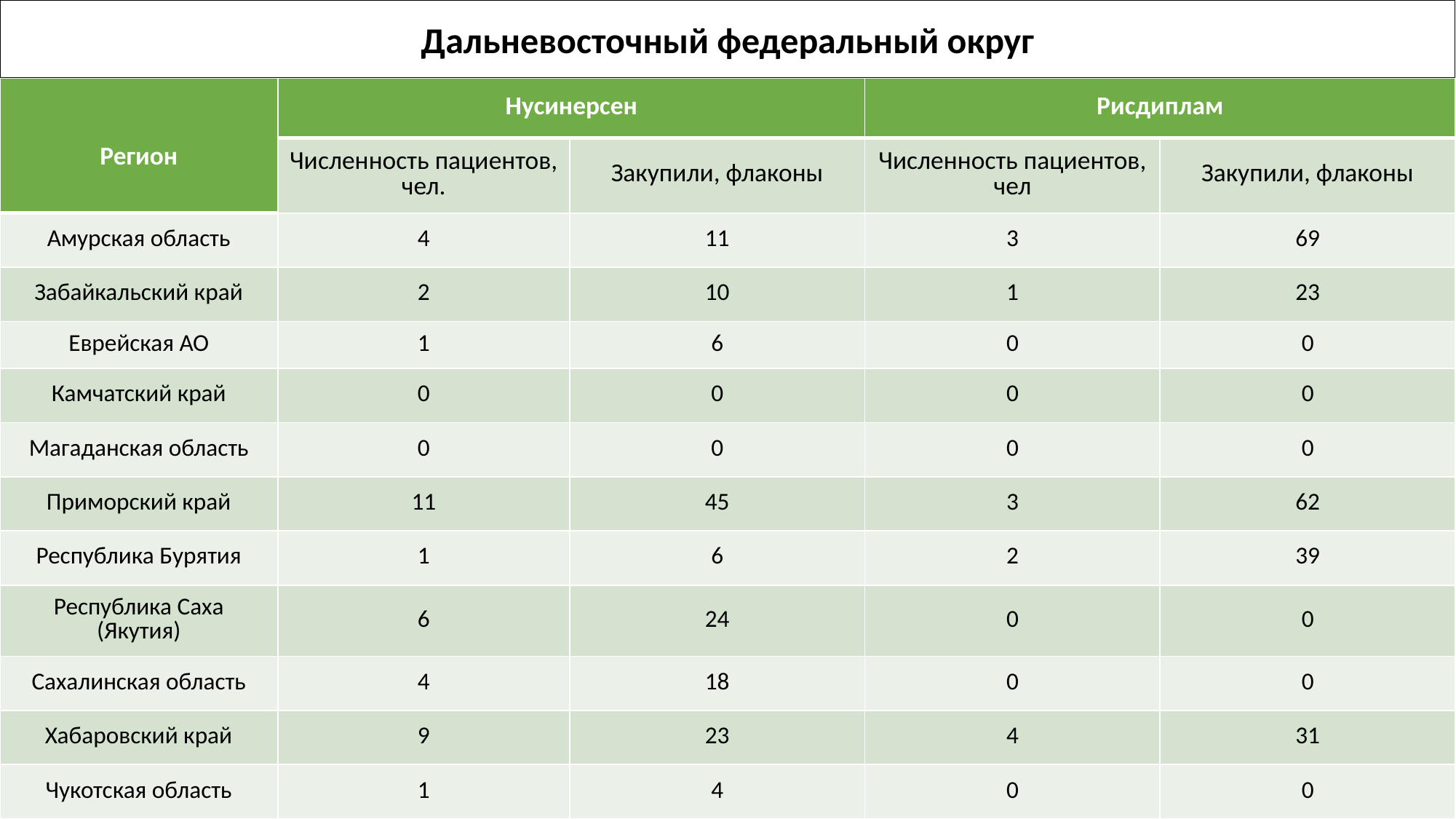

Дальневосточный федеральный округ
| Регион | Нусинерсен |  | Рисдиплам |  |
| --- | --- | --- | --- | --- |
|  | Численность пациентов, чел. | Закупили, флаконы | Численность пациентов, чел | Закупили, флаконы |
| Амурская область | 4 | 11 | 3 | 69 |
| Забайкальский край | 2 | 10 | 1 | 23 |
| Еврейская АО | 1 | 6 | 0 | 0 |
| Камчатский край | 0 | 0 | 0 | 0 |
| Магаданская область | 0 | 0 | 0 | 0 |
| Приморский край | 11 | 45 | 3 | 62 |
| Республика Бурятия | 1 | 6 | 2 | 39 |
| Республика Саха (Якутия) | 6 | 24 | 0 | 0 |
| Сахалинская область | 4 | 18 | 0 | 0 |
| Хабаровский край | 9 | 23 | 4 | 31 |
| Чукотская область | 1 | 4 | 0 | 0 |